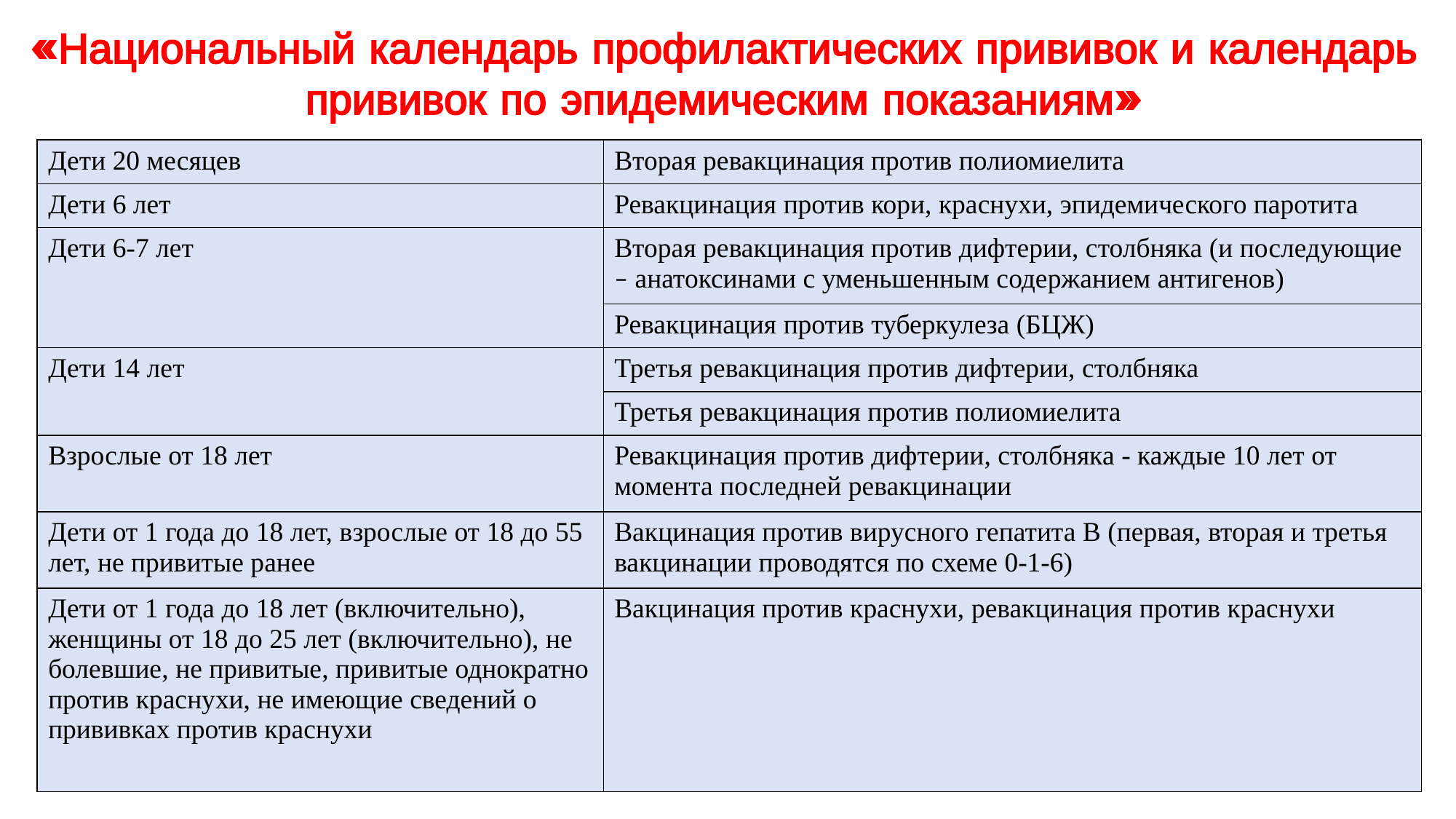

«Национальный календарь профилактических прививок и календарь прививок по эпидемическим показаниям»
| Дети 20 месяцев | Вторая ревакцинация против полиомиелита |
| --- | --- |
| Дети 6 лет | Ревакцинация против кори, краснухи, эпидемического паротита |
| Дети 6-7 лет | Вторая ревакцинация против дифтерии, столбняка (и последующие – анатоксинами с уменьшенным содержанием антигенов) |
|  | Ревакцинация против туберкулеза (БЦЖ) |
| Дети 14 лет | Третья ревакцинация против дифтерии, столбняка |
|  | Третья ревакцинация против полиомиелита |
| Взрослые от 18 лет | Ревакцинация против дифтерии, столбняка - каждые 10 лет от момента последней ревакцинации |
| Дети от 1 года до 18 лет, взрослые от 18 до 55 лет, не привитые ранее | Вакцинация против вирусного гепатита В (первая, вторая и третья вакцинации проводятся по схеме 0-1-6) |
| Дети от 1 года до 18 лет (включительно), женщины от 18 до 25 лет (включительно), не болевшие, не привитые, привитые однократно против краснухи, не имеющие сведений о прививках против краснухи | Вакцинация против краснухи, ревакцинация против краснухи |